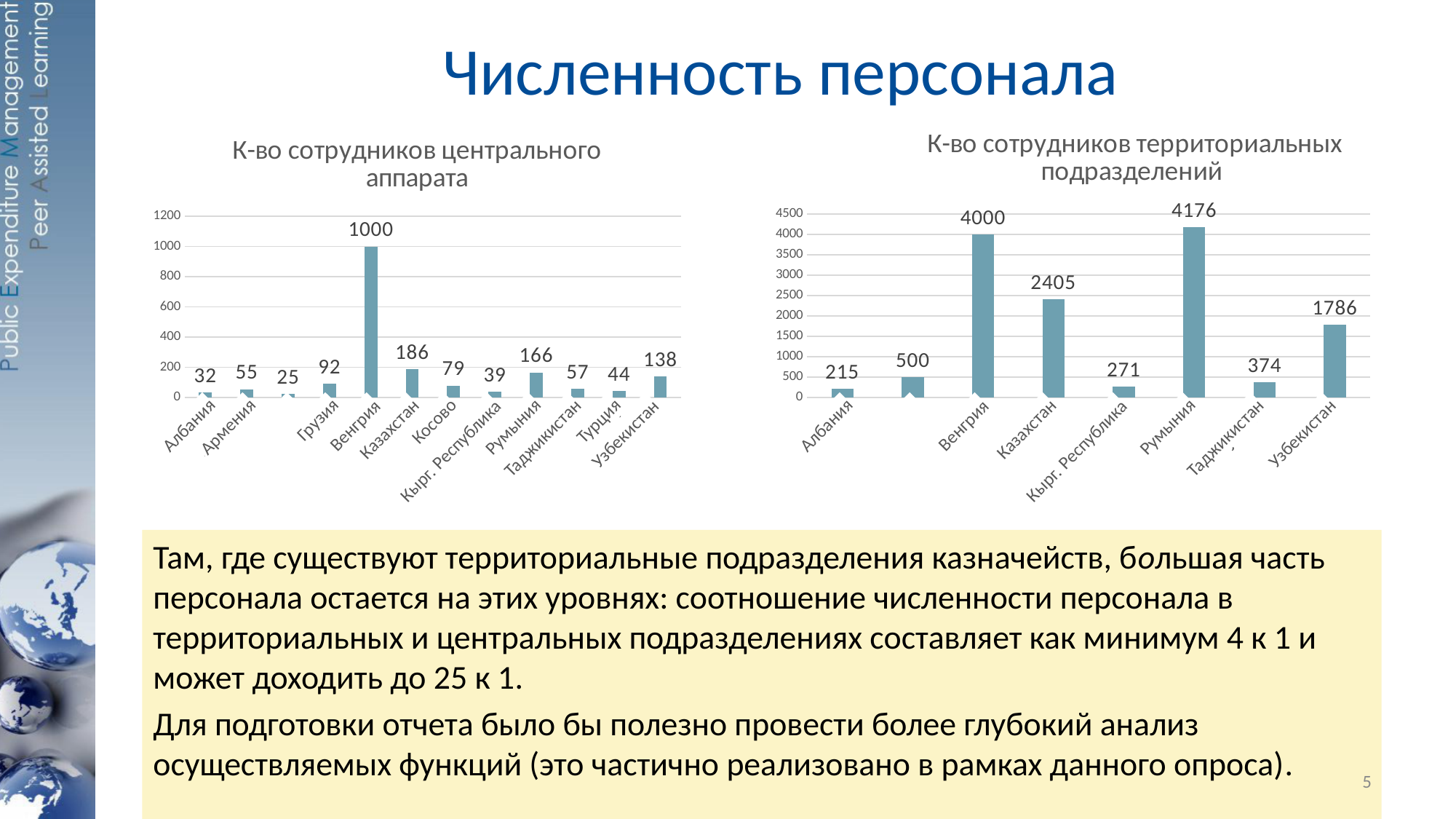

# Численность персонала

### Chart: К-во сотрудников территориальных подразделений

| Category | Staff in Regional Offices  |
|---|---|
| Albania | 215.0 |
| Belarus | 500.0 |
| Hungary | 4000.0 |
| Kazakhstan | 2405.0 |
| Kyrgyz Republic | 271.0 |
| Romania | 4176.0 |
| Tajikistan | 374.0 |
| Uzbekistan | 1786.0 |

### Chart: К-во сотрудников центрального аппарата

| Category | Staff in Central Offices |
|---|---|
| Albania | 32.0 |
| Armenia | 55.0 |
| Belarus | 25.0 |
| Georgia | 92.0 |
| Hungary | 1000.0 |
| Kazakhstan | 186.0 |
| Kosovo | 79.0 |
| Kyrgyz Republic | 39.0 |
| Romania | 166.0 |
| Tajikistan | 57.0 |
| Turkey | 44.0 |
| Uzbekistan | 138.0 |
Беларусь
Беларусь
Албания
Армения
Грузия
Косово
Турция
Албания
Венгрия
Венгрия
Таджикистан
Таджикистан
Румыния
Румыния
Казахстан
Казахстан
Узбекистан
Узбекистан
Кырг. Республика
Кырг. Республика
Там, где существуют территориальные подразделения казначейств, большая часть персонала остается на этих уровнях: соотношение численности персонала в территориальных и центральных подразделениях составляет как минимум 4 к 1 и может доходить до 25 к 1.
Для подготовки отчета было бы полезно провести более глубокий анализ осуществляемых функций (это частично реализовано в рамках данного опроса).
5